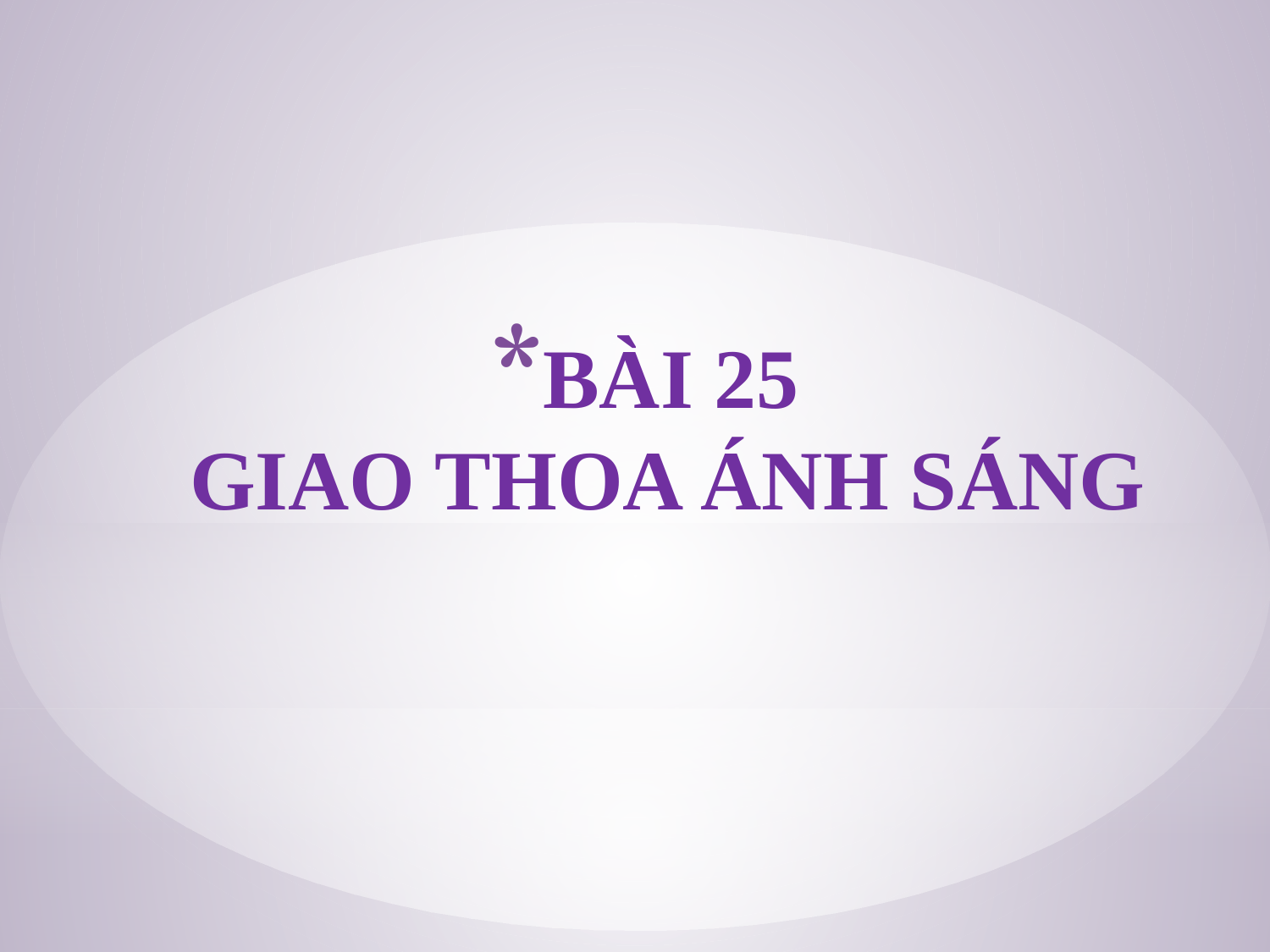

# BÀI 25 GIAO THOA ÁNH SÁNG